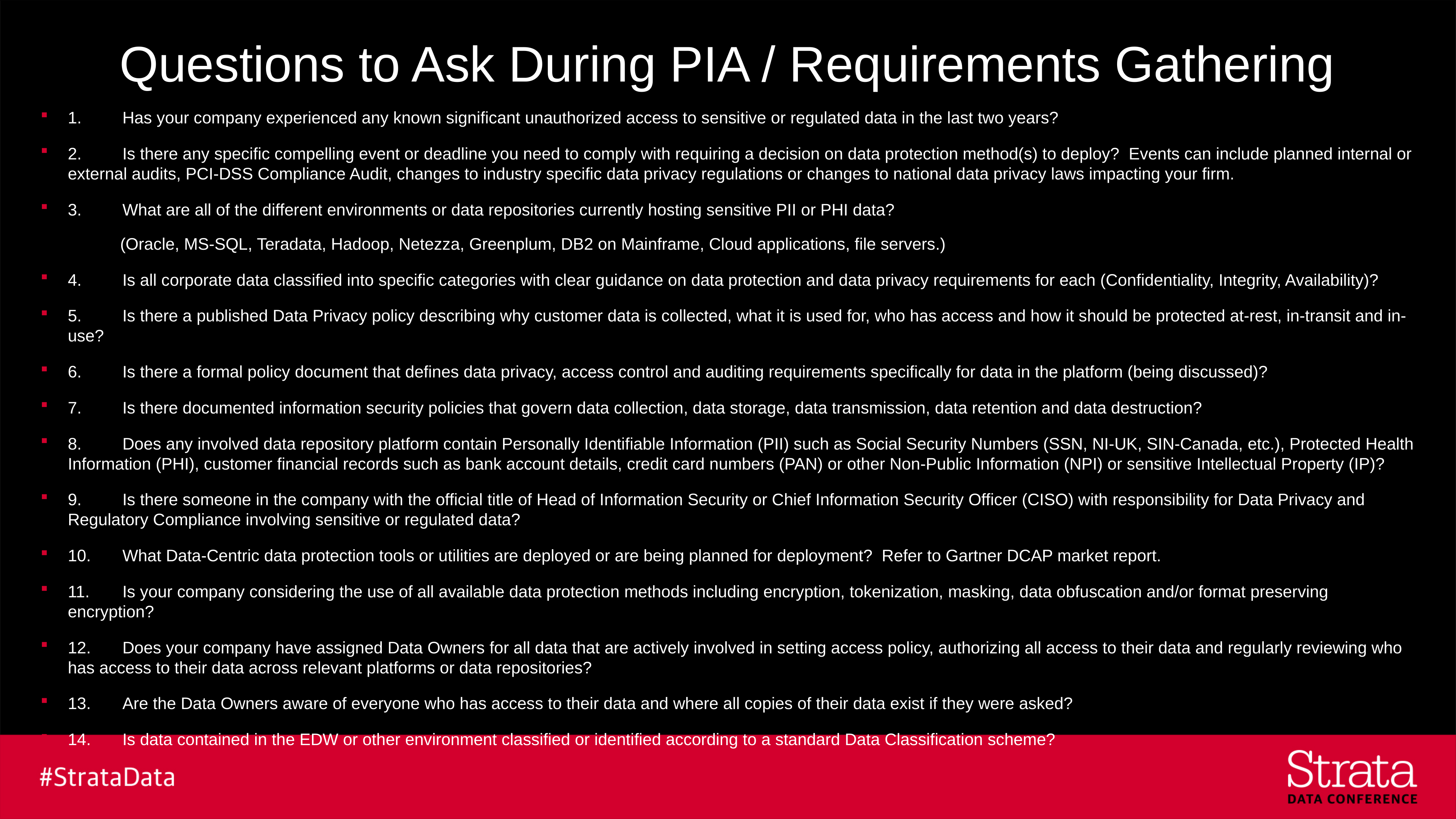

# Questions to Ask During PIA / Requirements Gathering
1.	Has your company experienced any known significant unauthorized access to sensitive or regulated data in the last two years?
2.	Is there any specific compelling event or deadline you need to comply with requiring a decision on data protection method(s) to deploy?  Events can include planned internal or external audits, PCI-DSS Compliance Audit, changes to industry specific data privacy regulations or changes to national data privacy laws impacting your firm.
3.	What are all of the different environments or data repositories currently hosting sensitive PII or PHI data?
	(Oracle, MS-SQL, Teradata, Hadoop, Netezza, Greenplum, DB2 on Mainframe, Cloud applications, file servers.)
4. 	Is all corporate data classified into specific categories with clear guidance on data protection and data privacy requirements for each (Confidentiality, Integrity, Availability)?
5.	Is there a published Data Privacy policy describing why customer data is collected, what it is used for, who has access and how it should be protected at-rest, in-transit and in-use?
6.	Is there a formal policy document that defines data privacy, access control and auditing requirements specifically for data in the platform (being discussed)?
7.	Is there documented information security policies that govern data collection, data storage, data transmission, data retention and data destruction?
8.	Does any involved data repository platform contain Personally Identifiable Information (PII) such as Social Security Numbers (SSN, NI-UK, SIN-Canada, etc.), Protected Health Information (PHI), customer financial records such as bank account details, credit card numbers (PAN) or other Non-Public Information (NPI) or sensitive Intellectual Property (IP)?
9.	Is there someone in the company with the official title of Head of Information Security or Chief Information Security Officer (CISO) with responsibility for Data Privacy and Regulatory Compliance involving sensitive or regulated data?
10.	What Data-Centric data protection tools or utilities are deployed or are being planned for deployment?  Refer to Gartner DCAP market report.
11.	Is your company considering the use of all available data protection methods including encryption, tokenization, masking, data obfuscation and/or format preserving encryption?
12.	Does your company have assigned Data Owners for all data that are actively involved in setting access policy, authorizing all access to their data and regularly reviewing who has access to their data across relevant platforms or data repositories?
13.	Are the Data Owners aware of everyone who has access to their data and where all copies of their data exist if they were asked?
14.	Is data contained in the EDW or other environment classified or identified according to a standard Data Classification scheme?